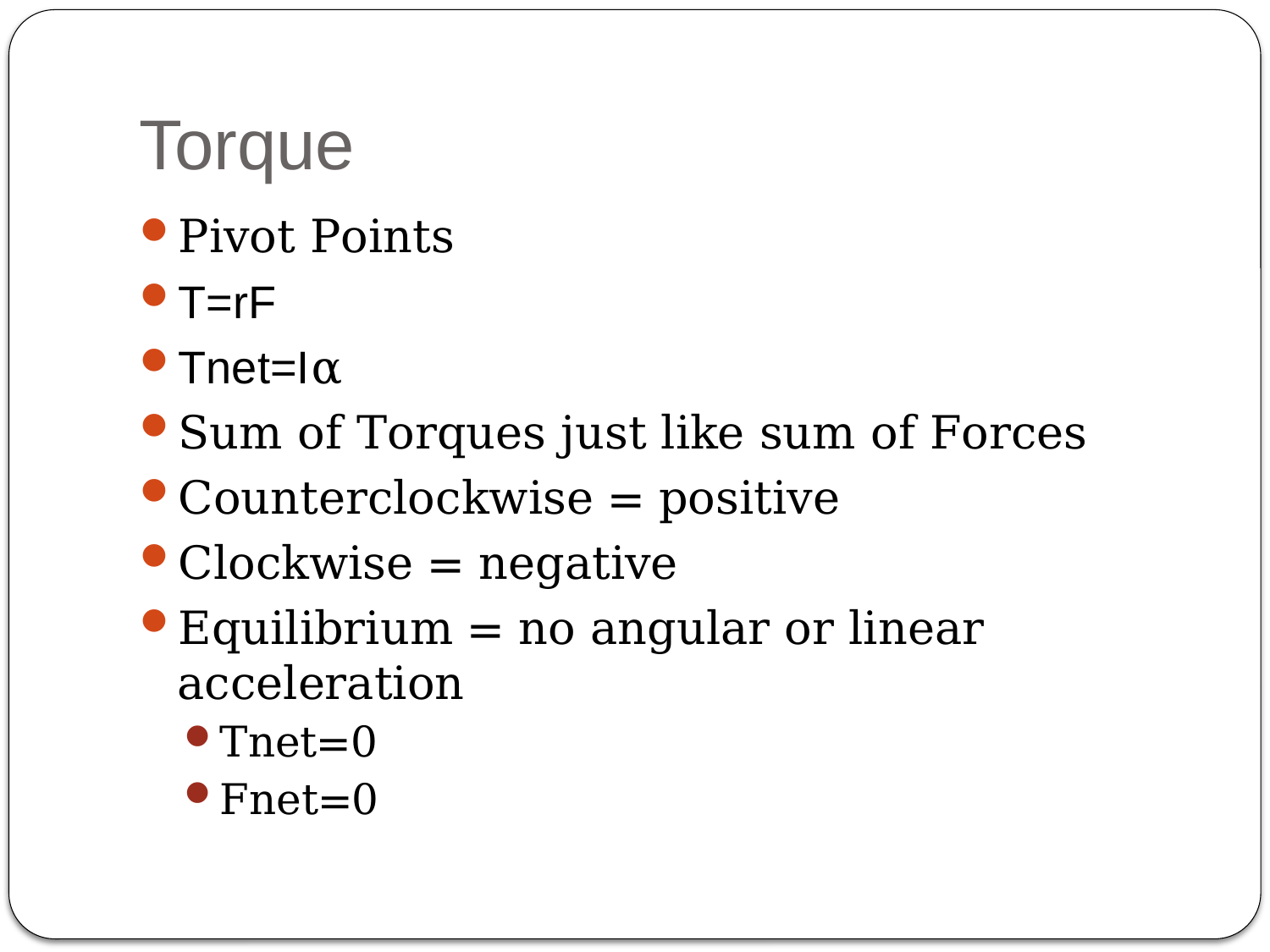

# Torque
Pivot Points
T=rF
Tnet=Iα
Sum of Torques just like sum of Forces
Counterclockwise = positive
Clockwise = negative
Equilibrium = no angular or linear acceleration
Tnet=0
Fnet=0